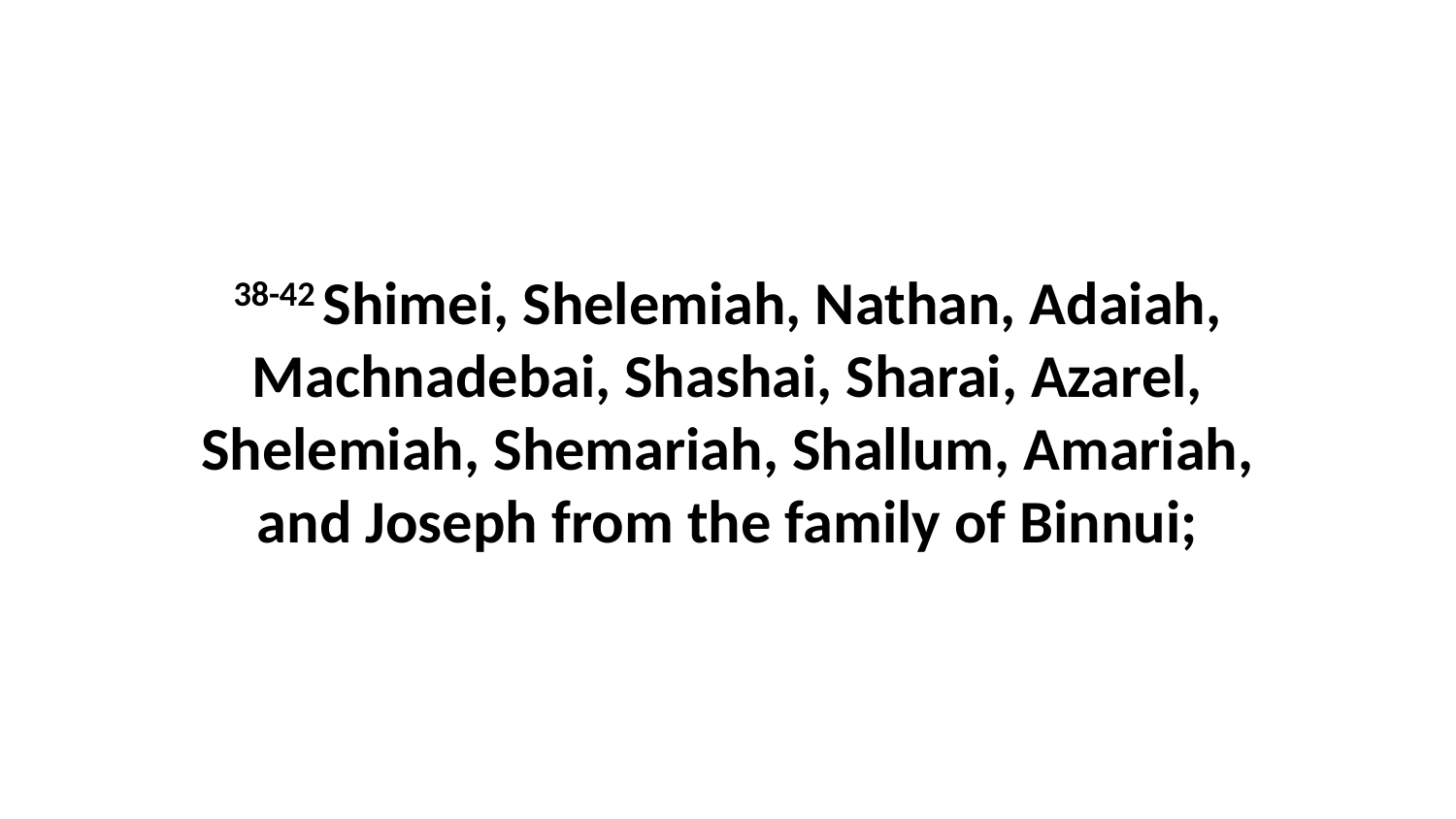

38-42 Shimei, Shelemiah, Nathan, Adaiah, Machnadebai, Shashai, Sharai, Azarel, Shelemiah, Shemariah, Shallum, Amariah, and Joseph from the family of Binnui;